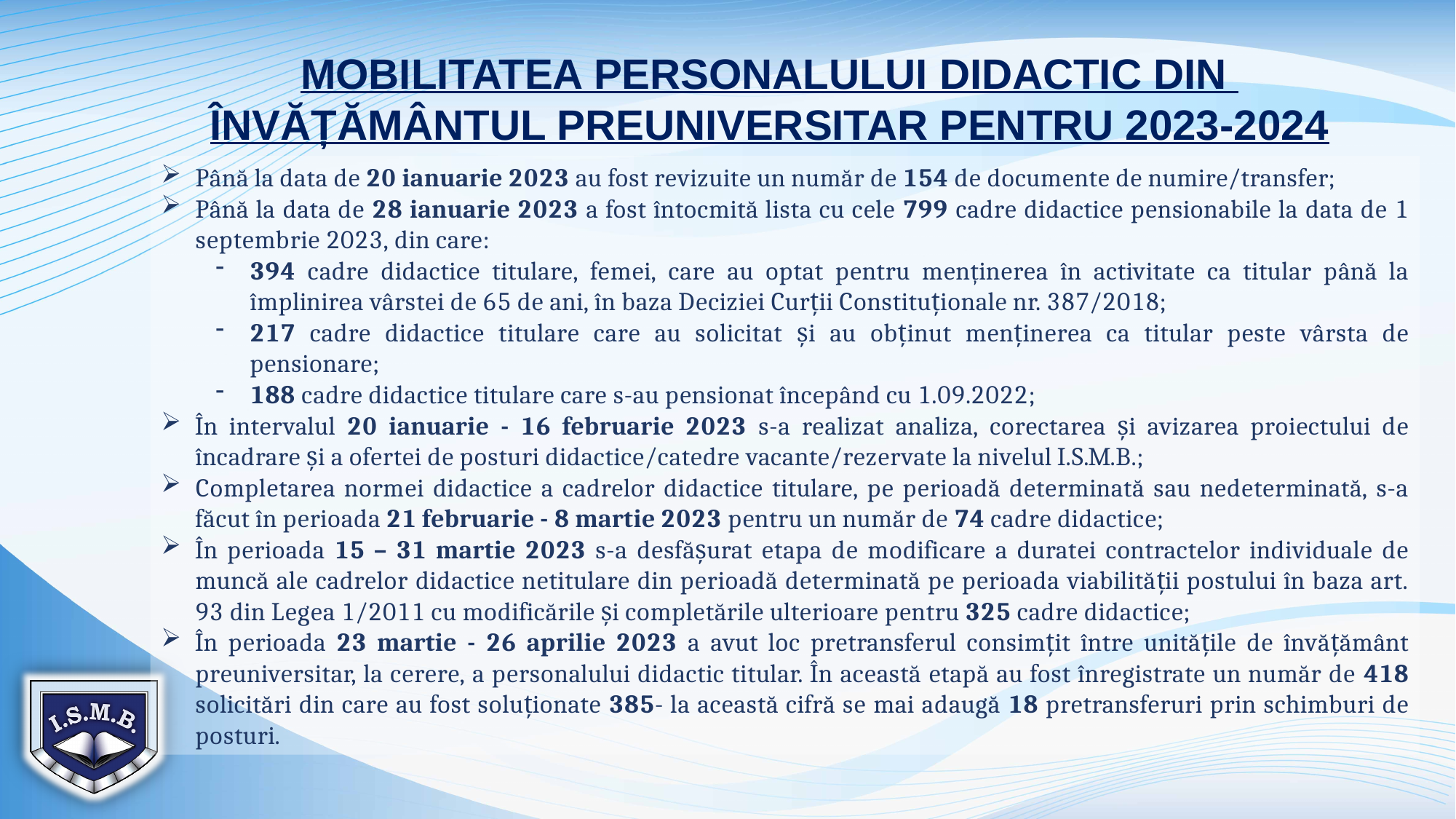

MOBILITATEA PERSONALULUI DIDACTIC DIN
ÎNVĂȚĂMÂNTUL PREUNIVERSITAR PENTRU 2023-2024
Până la data de 20 ianuarie 2023 au fost revizuite un număr de 154 de documente de numire/transfer;
Până la data de 28 ianuarie 2023 a fost întocmită lista cu cele 799 cadre didactice pensionabile la data de 1 septembrie 2023, din care:
394 cadre didactice titulare, femei, care au optat pentru menţinerea în activitate ca titular până la împlinirea vârstei de 65 de ani, în baza Deciziei Curții Constituționale nr. 387/2018;
217 cadre didactice titulare care au solicitat și au obținut menținerea ca titular peste vârsta de pensionare;
188 cadre didactice titulare care s-au pensionat începând cu 1.09.2022;
În intervalul 20 ianuarie - 16 februarie 2023 s-a realizat analiza, corectarea și avizarea proiectului de încadrare și a ofertei de posturi didactice/catedre vacante/rezervate la nivelul I.S.M.B.;
Completarea normei didactice a cadrelor didactice titulare, pe perioadă determinată sau nedeterminată, s-a făcut în perioada 21 februarie - 8 martie 2023 pentru un număr de 74 cadre didactice;
În perioada 15 – 31 martie 2023 s-a desfășurat etapa de modificare a duratei contractelor individuale de muncă ale cadrelor didactice netitulare din perioadă determinată pe perioada viabilității postului în baza art. 93 din Legea 1/2011 cu modificările și completările ulterioare pentru 325 cadre didactice;
În perioada 23 martie - 26 aprilie 2023 a avut loc pretransferul consimțit între unitățile de învățământ preuniversitar, la cerere, a personalului didactic titular. În această etapă au fost înregistrate un număr de 418 solicitări din care au fost soluționate 385- la această cifră se mai adaugă 18 pretransferuri prin schimburi de posturi.